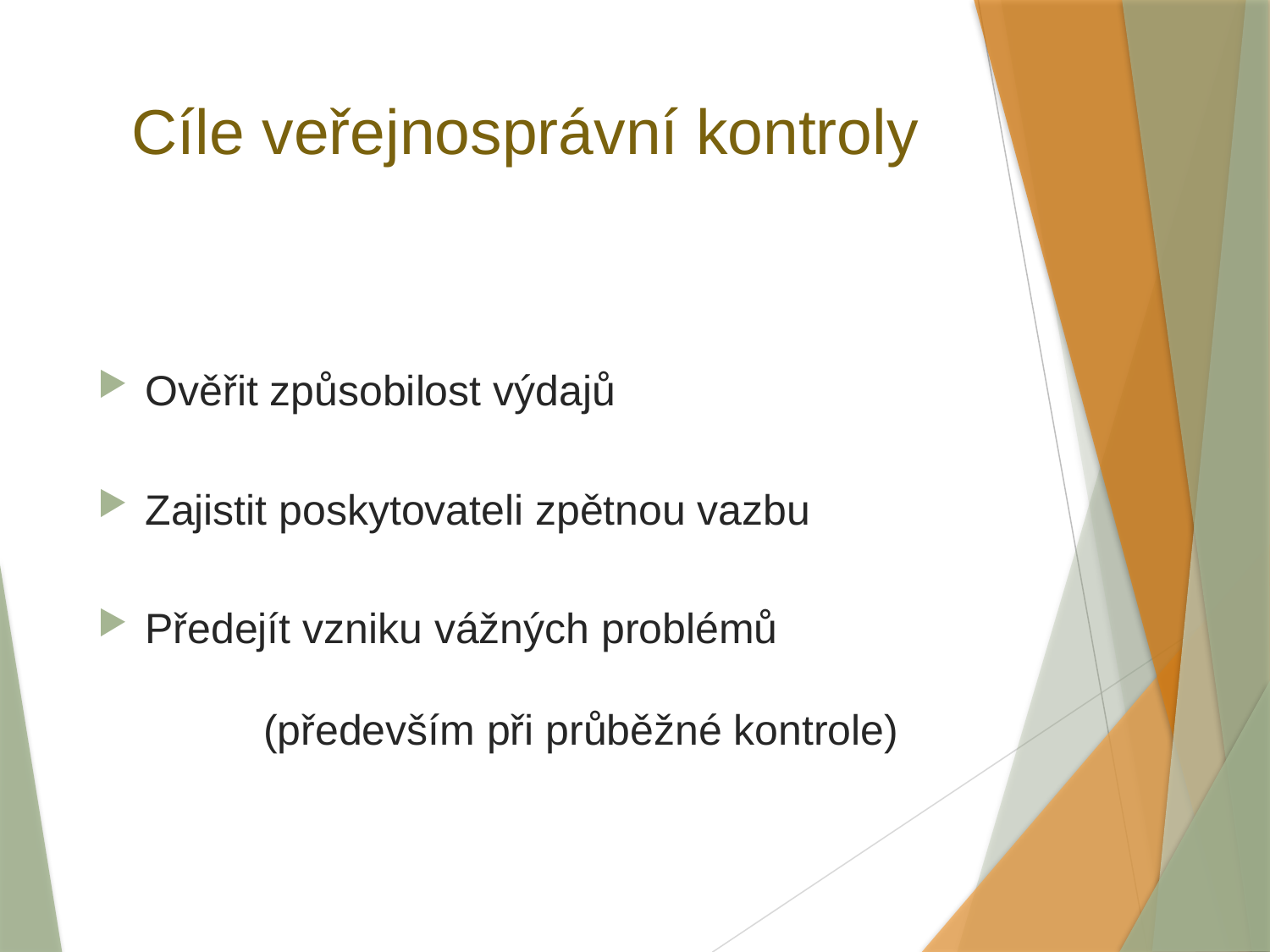

# Cíle veřejnosprávní kontroly
Ověřit způsobilost výdajů
Zajistit poskytovateli zpětnou vazbu
Předejít vzniku vážných problémů                              (především při průběžné kontrole)